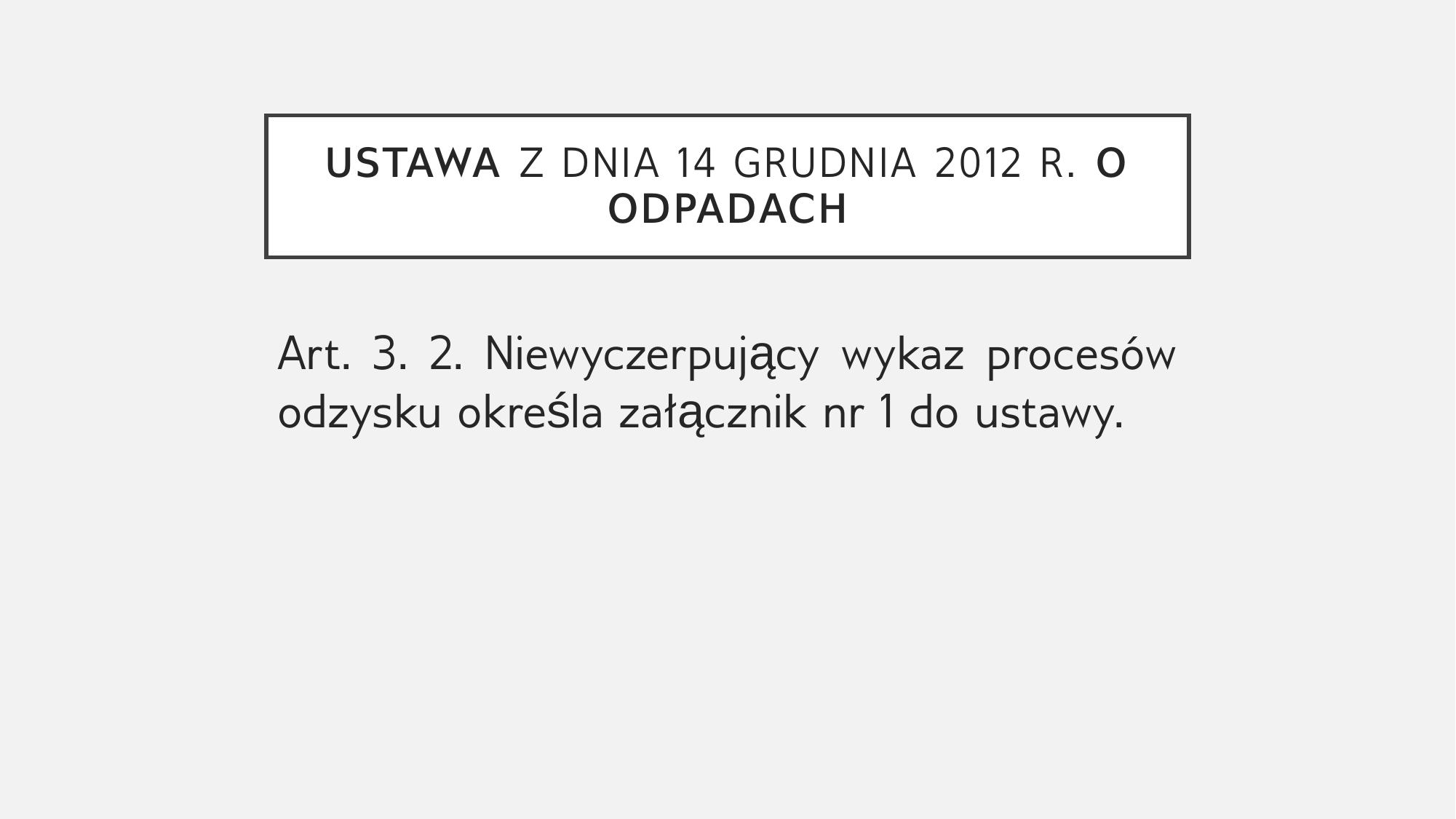

# Ustawa z dnia 14 grudnia 2012 r. o odpadach
Art. 3. 2. Niewyczerpujący wykaz procesów odzysku określa załącznik nr 1 do ustawy.